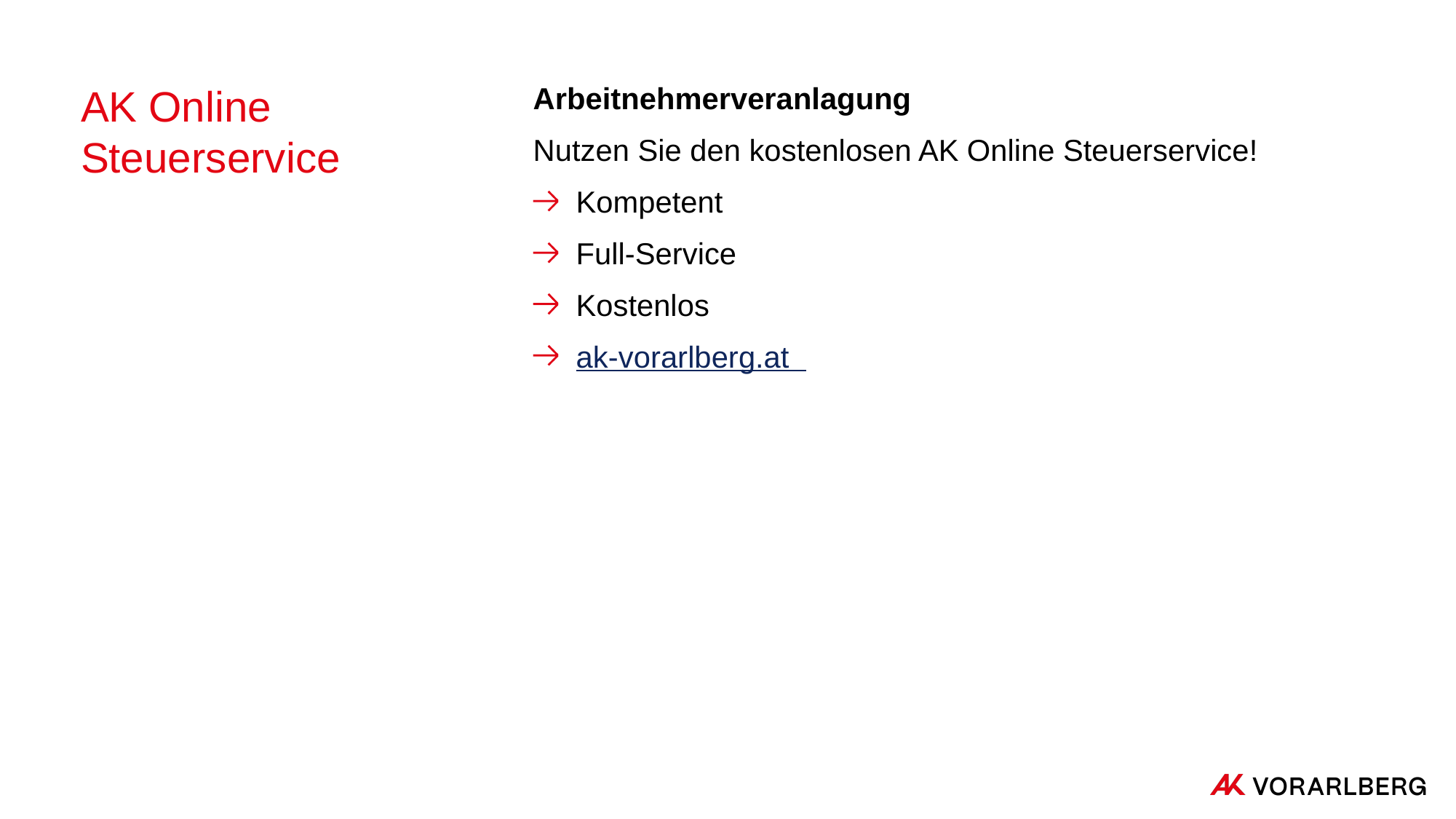

# AK Online Steuerservice
Arbeitnehmerveranlagung
Nutzen Sie den kostenlosen AK Online Steuerservice!
Kompetent
Full-Service
Kostenlos
ak-vorarlberg.at